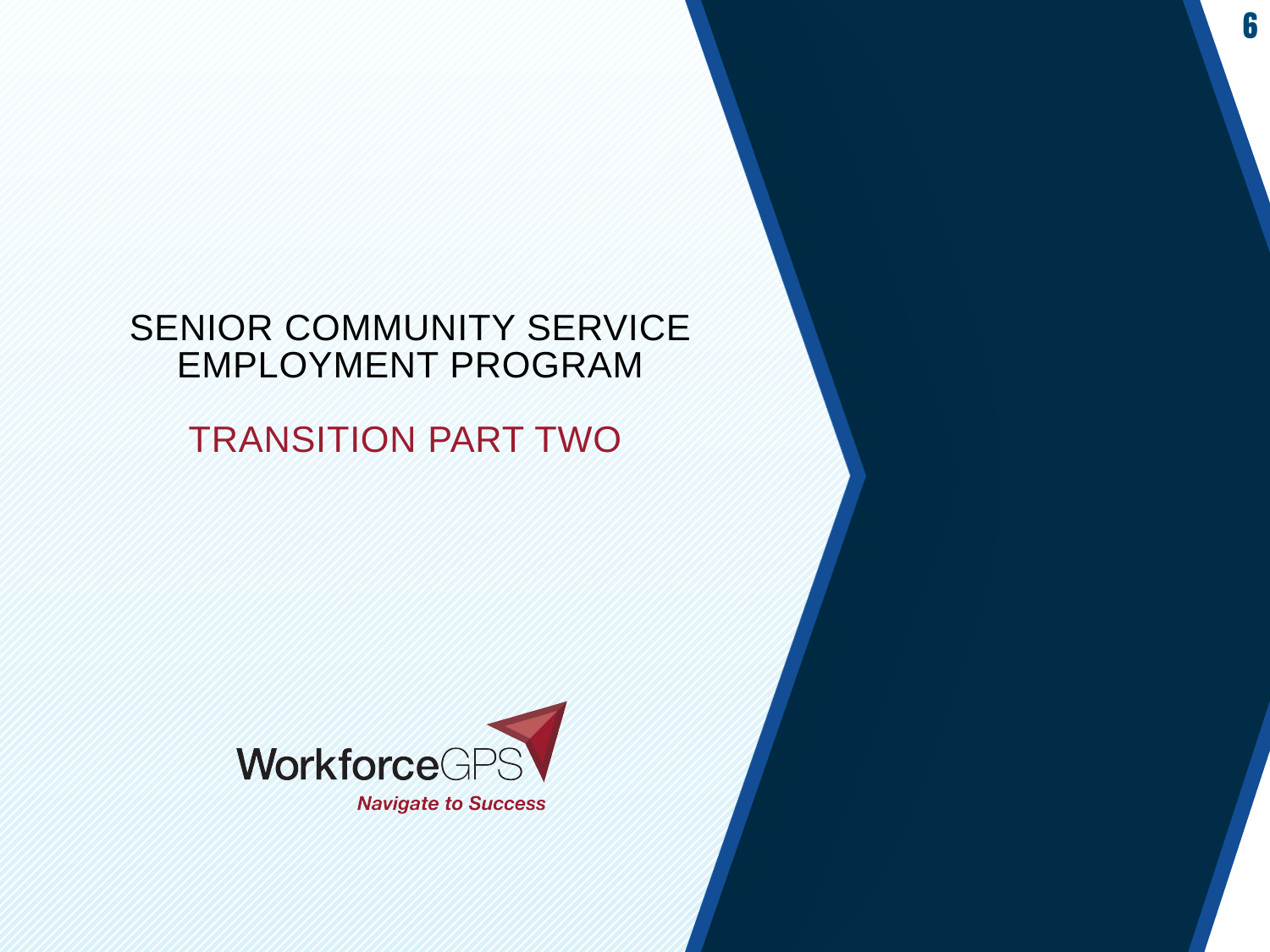

# Senior Community Service Employment Program Transition part Two